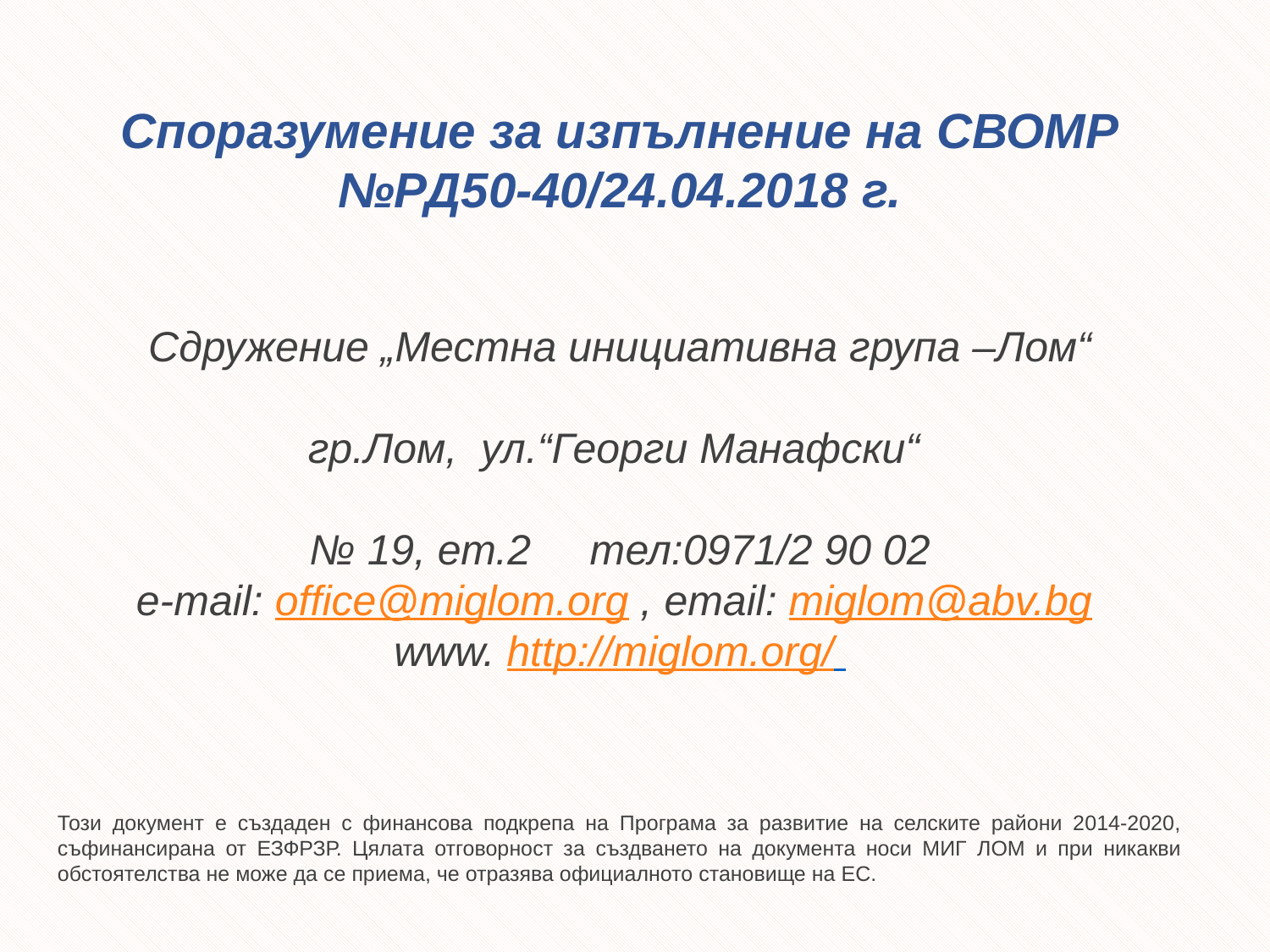

Споразумение за изпълнение на СВОМР №РД50-40/24.04.2018 г.

Сдружение „Местна инициативна група –Лом“

гр.Лом,  ул.“Георги Манафски“

№ 19, ет.2     тел:0971/2 90 02
е-mail: office@miglom.org , email: miglom@abv.bg
www. http://miglom.org/

Този документ е създаден с финансова подкрепа на Програма за развитие на селските райони 2014-2020, съфинансирана от ЕЗФРЗР. Цялата отговорност за създването на документа носи МИГ ЛОМ и при никакви обстоятелства не може да се приема, че отразява официалното становище на ЕС.